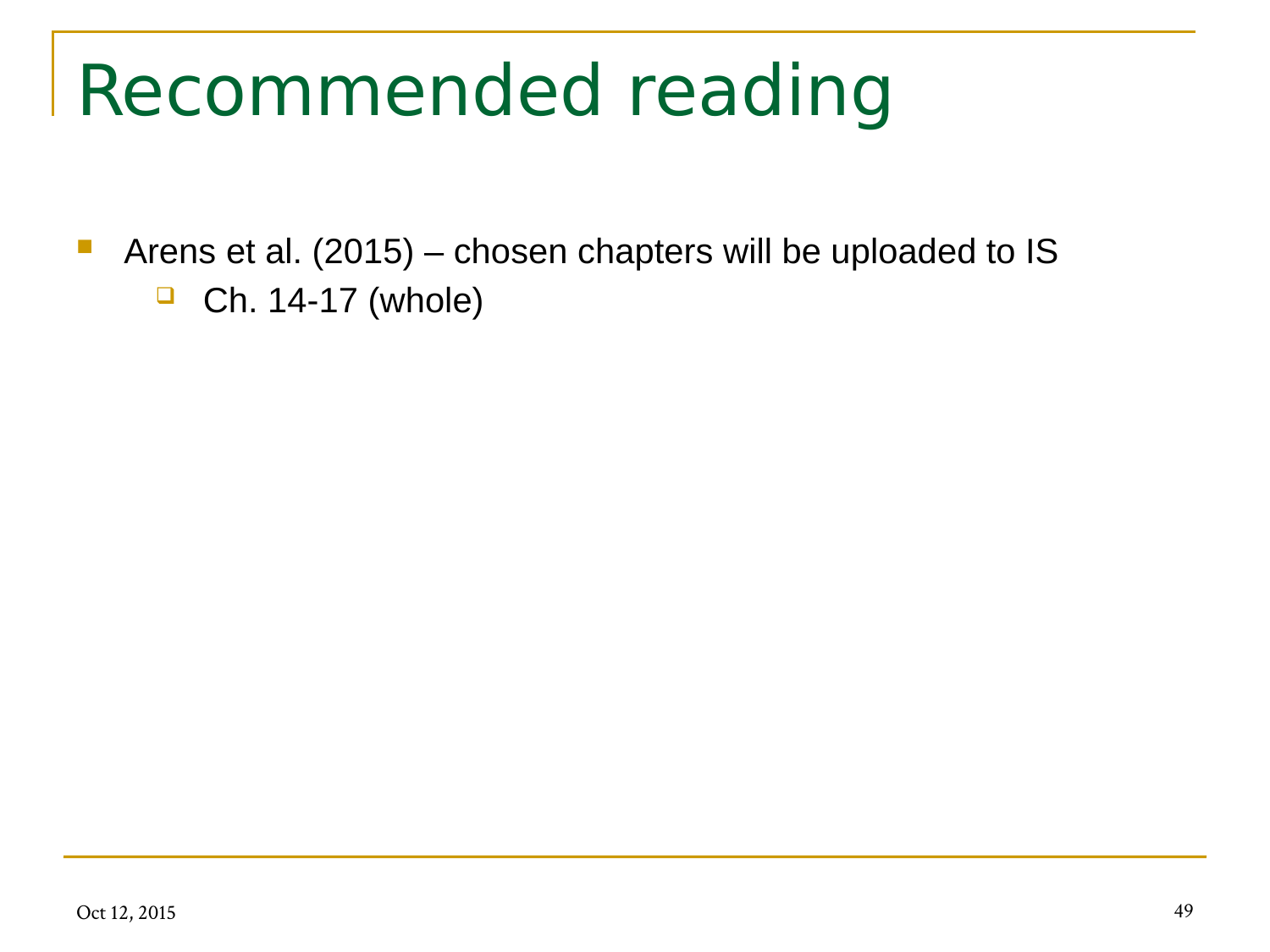

# Recommended reading
Arens et al. (2015) – chosen chapters will be uploaded to IS
Ch. 14-17 (whole)

Oct 12, 2015
49